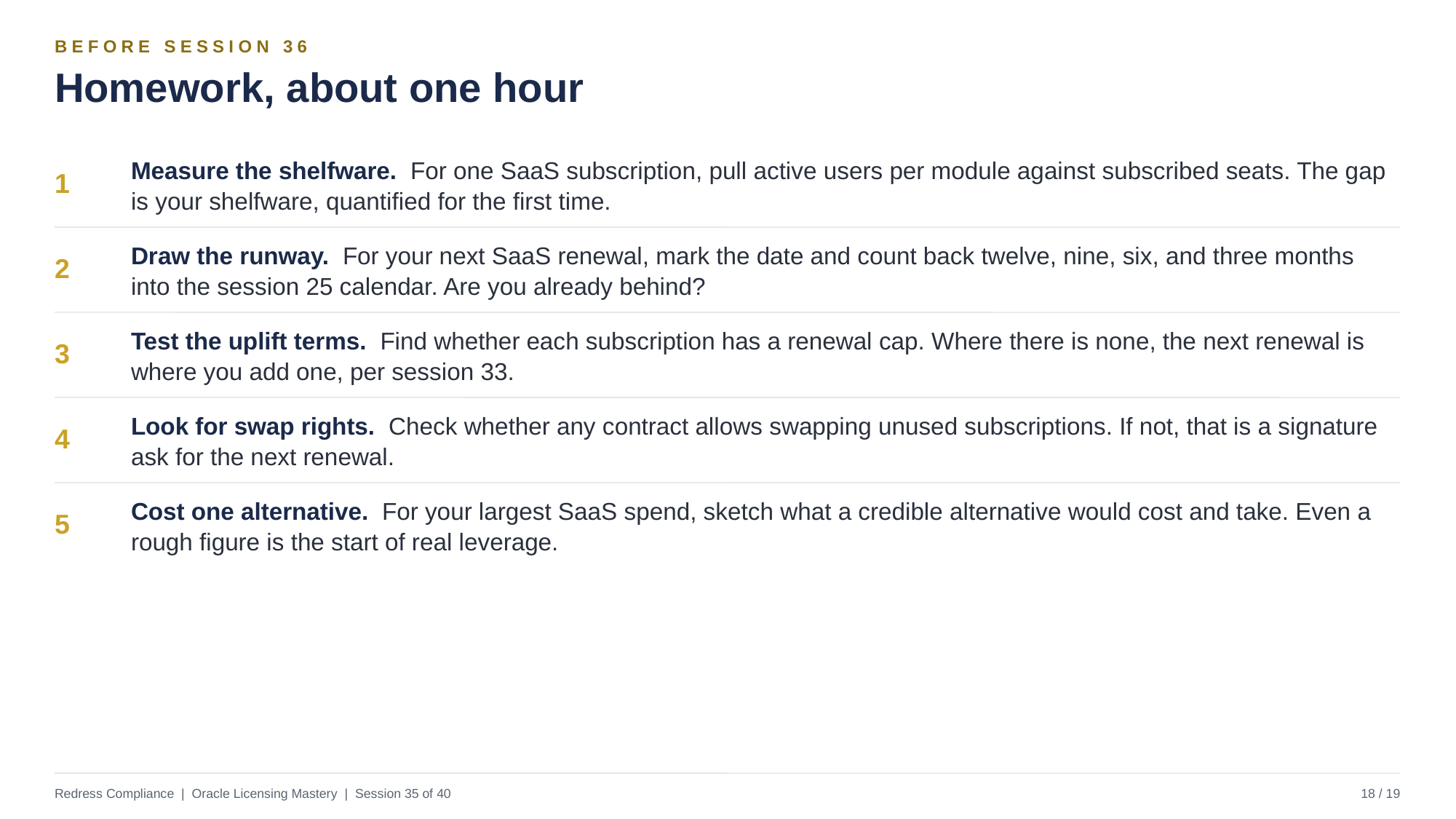

BEFORE SESSION 36
Homework, about one hour
Measure the shelfware.  For one SaaS subscription, pull active users per module against subscribed seats. The gap is your shelfware, quantified for the first time.
1

Draw the runway.  For your next SaaS renewal, mark the date and count back twelve, nine, six, and three months into the session 25 calendar. Are you already behind?
2

Test the uplift terms.  Find whether each subscription has a renewal cap. Where there is none, the next renewal is where you add one, per session 33.
3

Look for swap rights.  Check whether any contract allows swapping unused subscriptions. If not, that is a signature ask for the next renewal.
4

Cost one alternative.  For your largest SaaS spend, sketch what a credible alternative would cost and take. Even a rough figure is the start of real leverage.
5

Redress Compliance  |  Oracle Licensing Mastery  |  Session 35 of 40
18 / 19